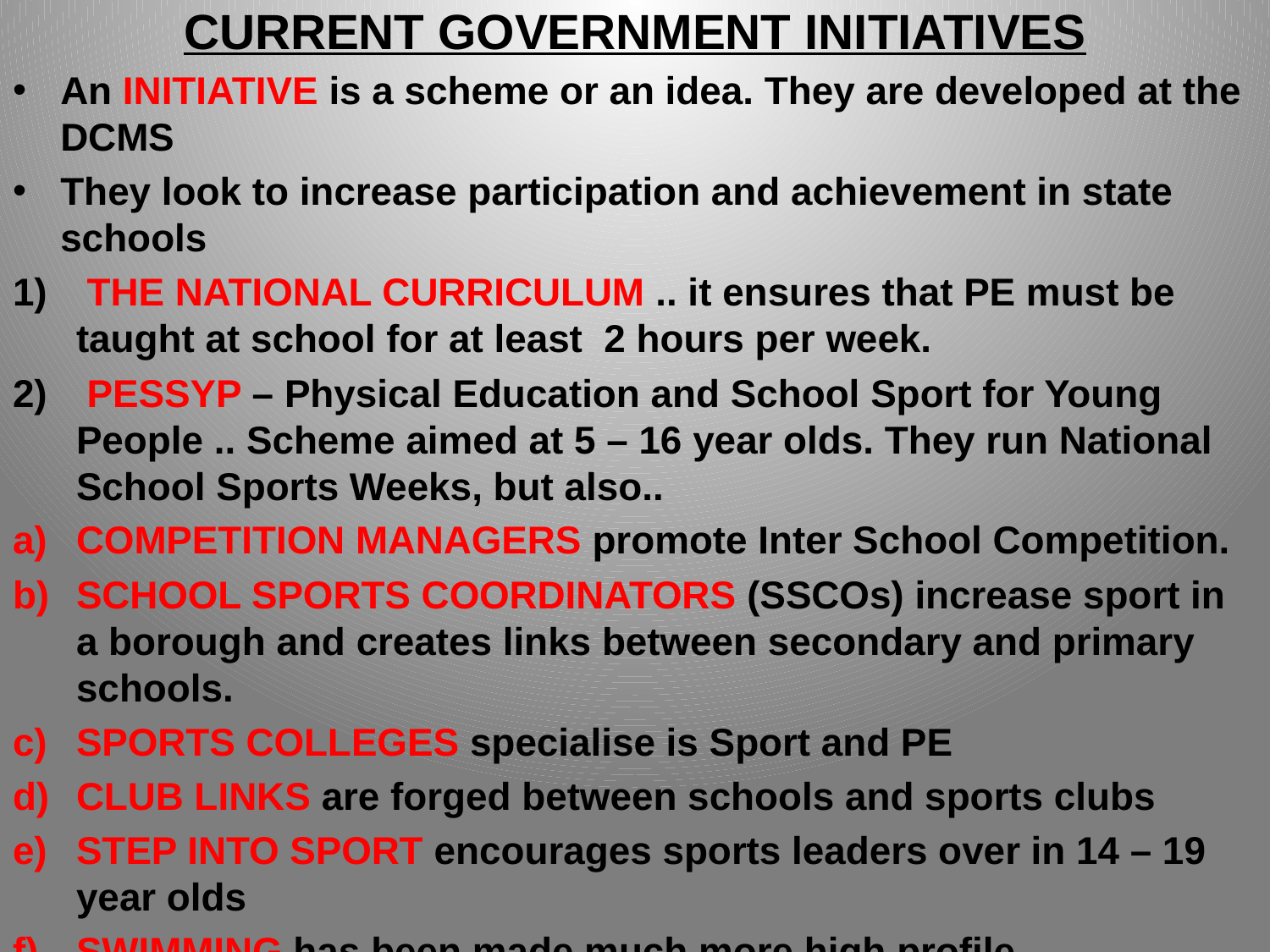

# CURRENT GOVERNMENT INITIATIVES
An INITIATIVE is a scheme or an idea. They are developed at the DCMS
They look to increase participation and achievement in state schools
 THE NATIONAL CURRICULUM .. it ensures that PE must be taught at school for at least  2 hours per week.
 PESSYP – Physical Education and School Sport for Young People .. Scheme aimed at 5 – 16 year olds. They run National School Sports Weeks, but also..
COMPETITION MANAGERS promote Inter School Competition.
SCHOOL SPORTS COORDINATORS (SSCOs) increase sport in a borough and creates links between secondary and primary schools.
SPORTS COLLEGES specialise is Sport and PE
CLUB LINKS are forged between schools and sports clubs
STEP INTO SPORT encourages sports leaders over in 14 – 19 year olds
SWIMMING has been made much more high profile
3) 	GIFTED AND TALENTED PROGRAMMES in schools
4) 	KITEMARKING for schools shows how good they are at providing PE and sport in that school. Active Mark (Primary) Sports Mark (Secondary)